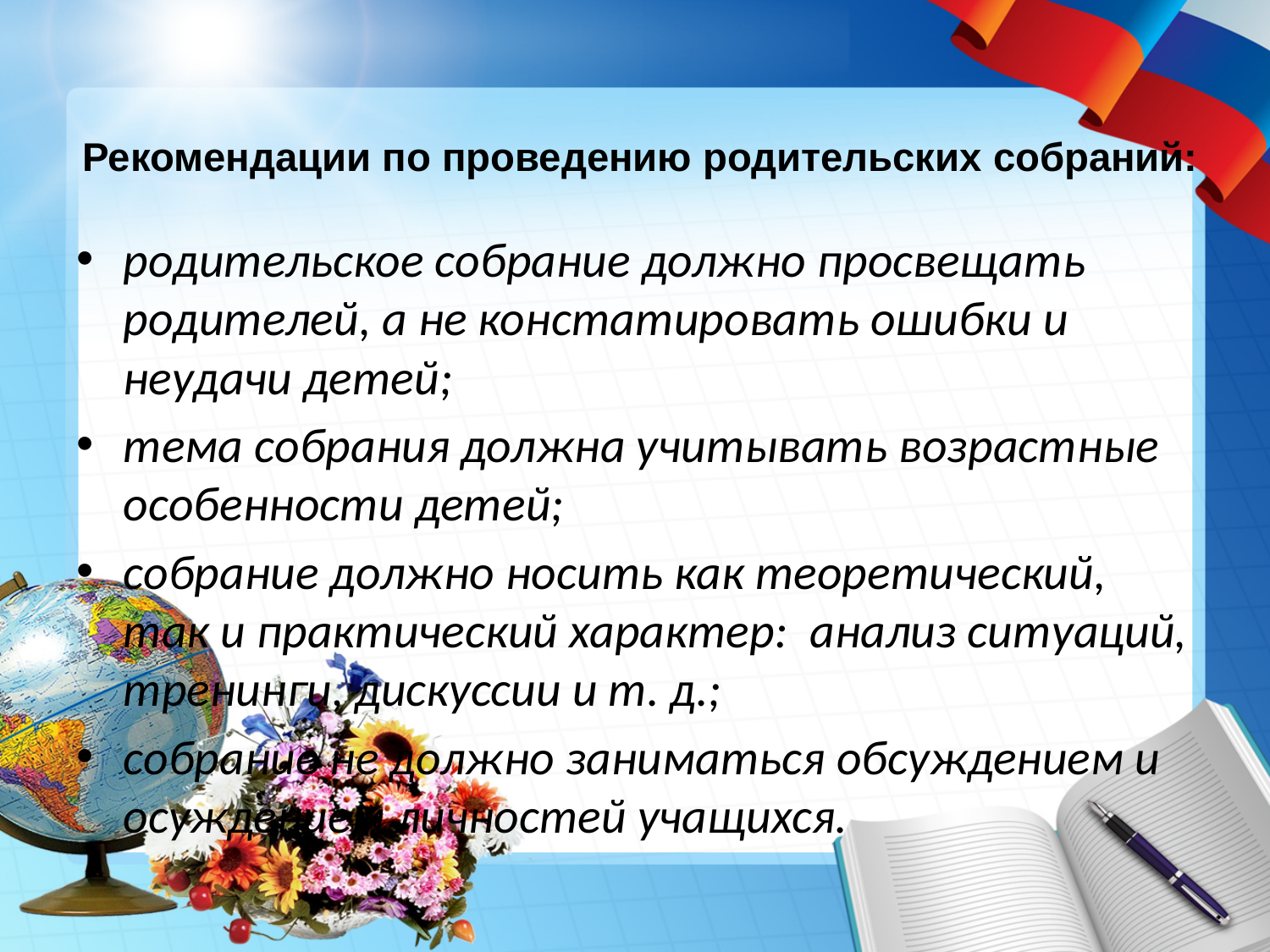

# Рекомендации по проведению родительских собраний:
родительское собрание должно просвещать родителей, а не констатировать ошибки и неудачи детей;
тема собрания должна учитывать возрастные особенности детей;
собрание должно носить как теоретический, так и практический характер:  анализ ситуаций, тренинги, дискуссии и т. д.;
собрание не должно заниматься обсуждением и осуждением личностей учащихся.